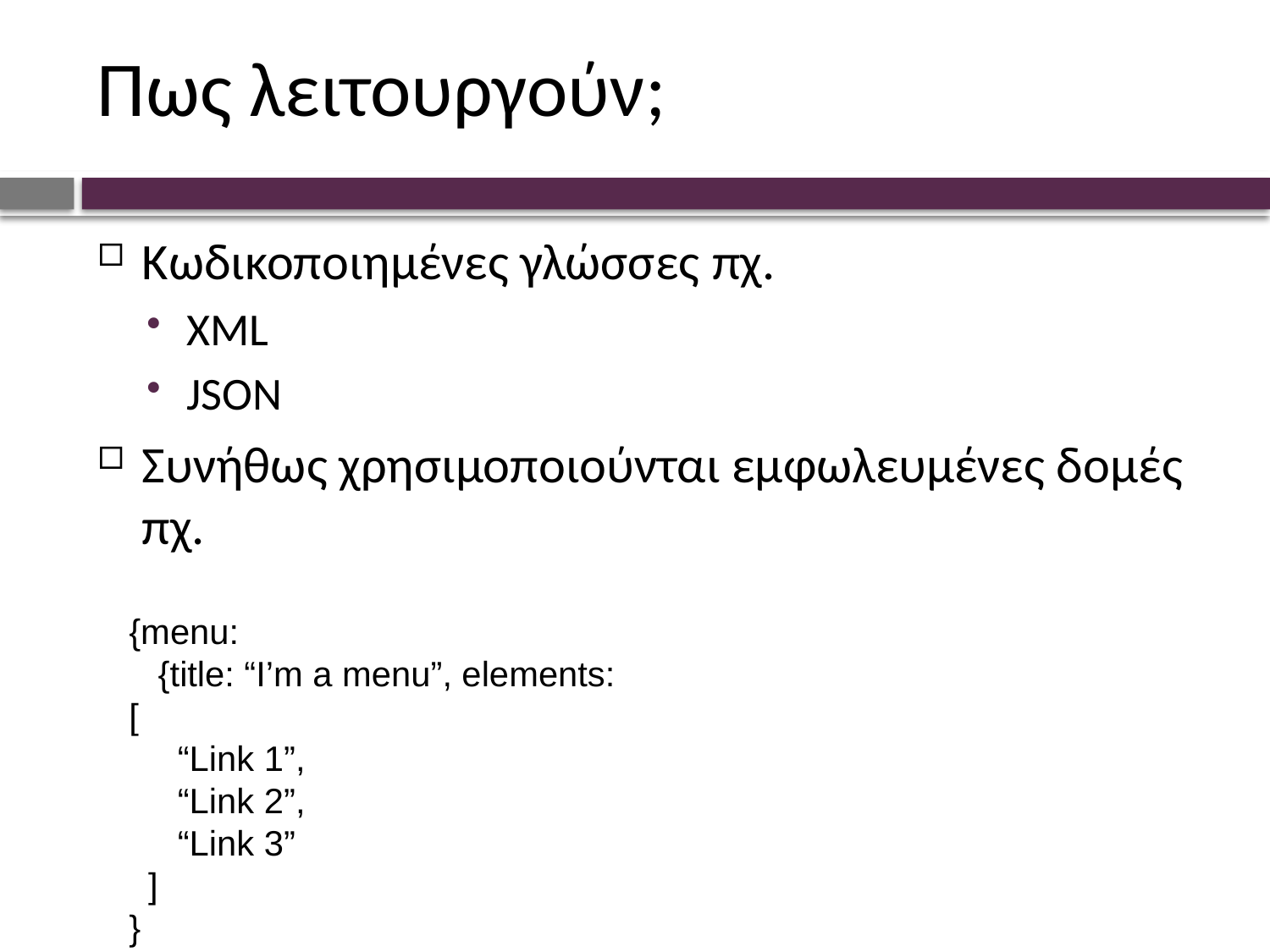

# Πως λειτουργούν;
Κωδικοποιημένες γλώσσες πχ.
XML
JSON
Συνήθως χρησιμοποιούνται εμφωλευμένες δομές πχ.
{menu:
   {title: “I’m a menu”, elements: [
     “Link 1”,
     “Link 2”,
     “Link 3”
  ]
}